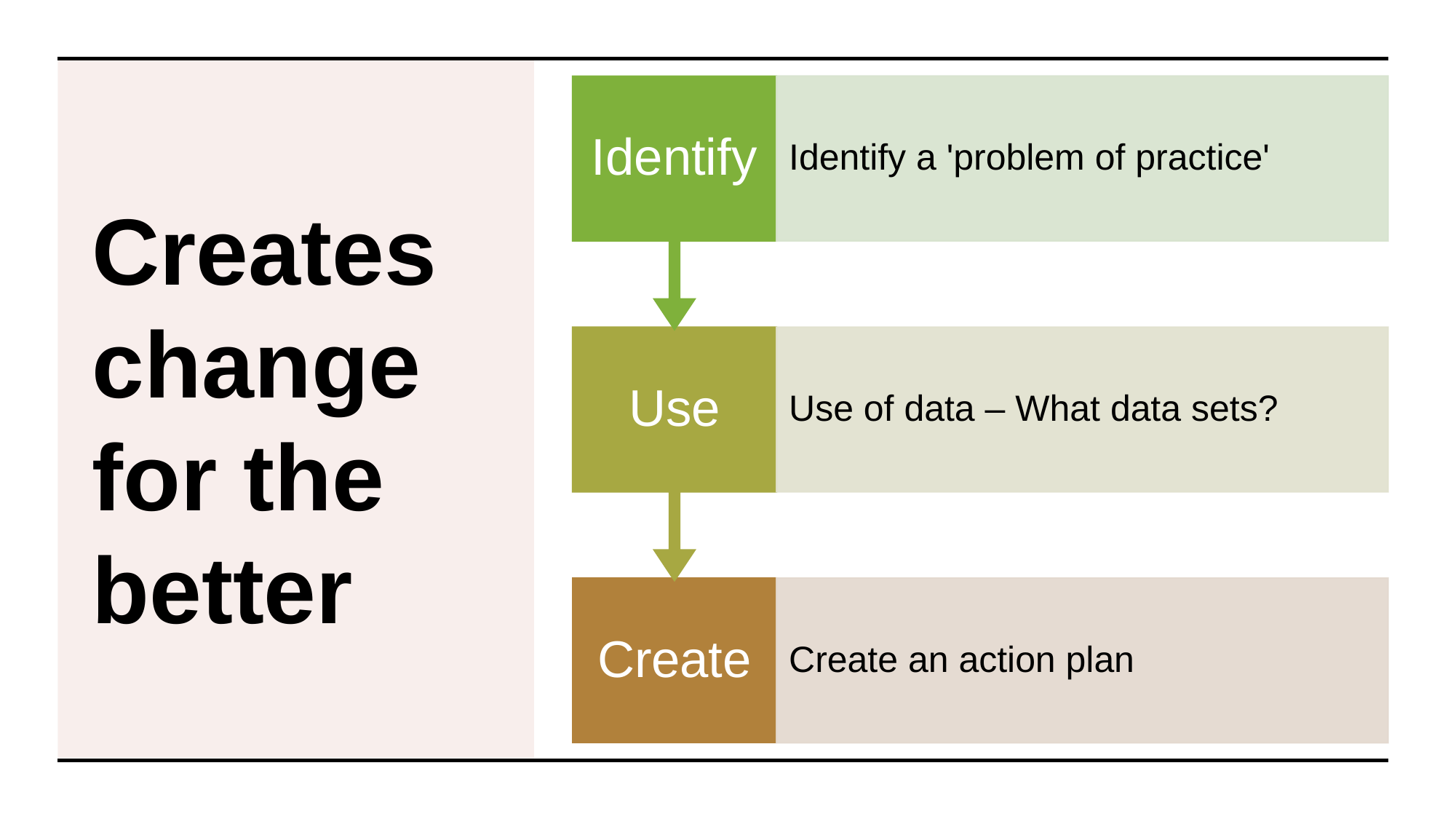

Create
Create an action plan
Use
Use of data – What data sets?
Identify
Identify a 'problem of practice'
# Creates change for the better